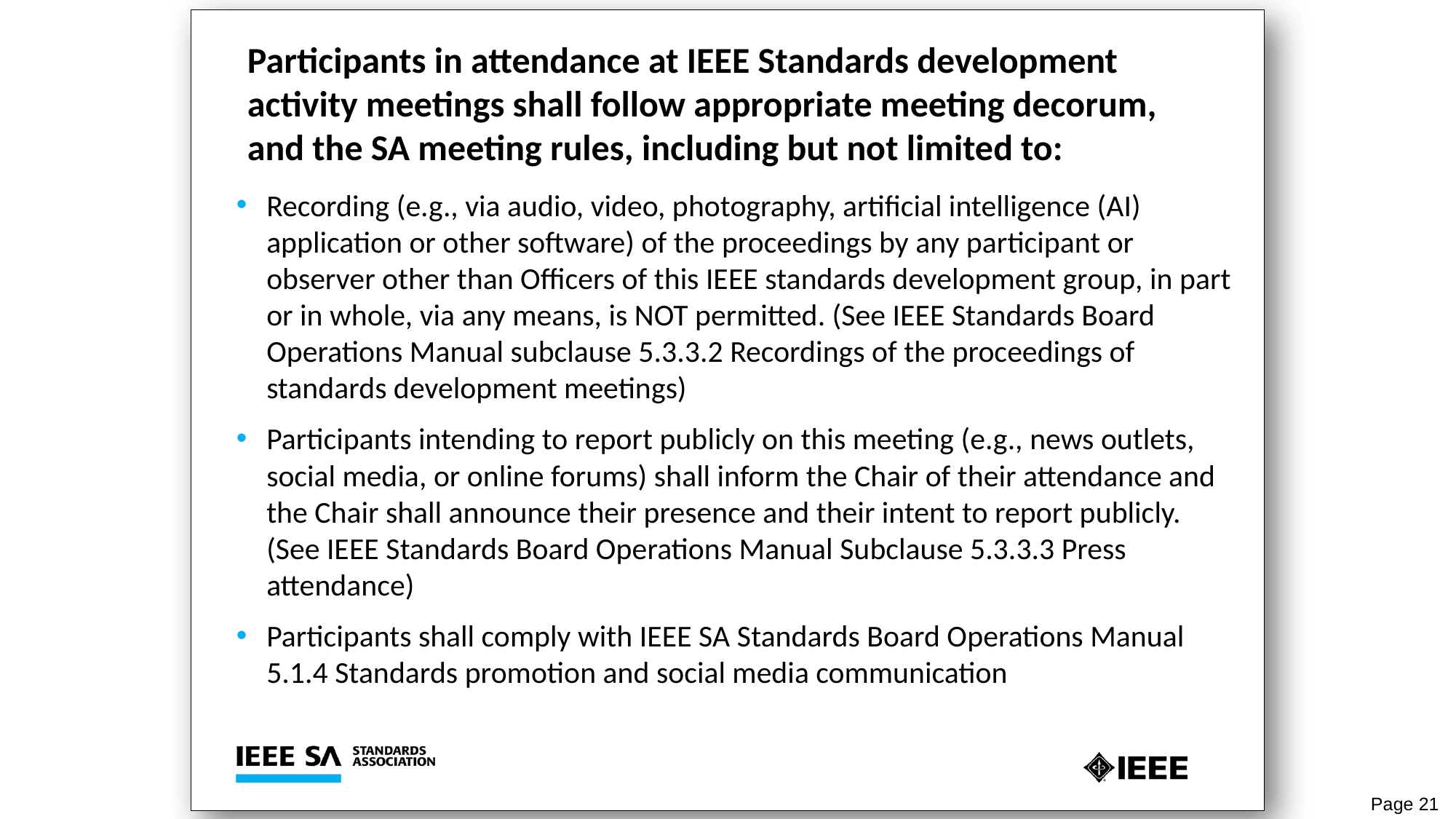

# Participants in attendance at IEEE Standards development activity meetings shall follow appropriate meeting decorum, and the SA meeting rules, including but not limited to:
Recording (e.g., via audio, video, photography, artificial intelligence (AI) application or other software) of the proceedings by any participant or observer other than Officers of this IEEE standards development group, in part or in whole, via any means, is NOT permitted. (See IEEE Standards Board Operations Manual subclause 5.3.3.2 Recordings of the proceedings of standards development meetings)
Participants intending to report publicly on this meeting (e.g., news outlets, social media, or online forums) shall inform the Chair of their attendance and the Chair shall announce their presence and their intent to report publicly.(See IEEE Standards Board Operations Manual Subclause 5.3.3.3 Press attendance)
Participants shall comply with IEEE SA Standards Board Operations Manual 5.1.4 Standards promotion and social media communication